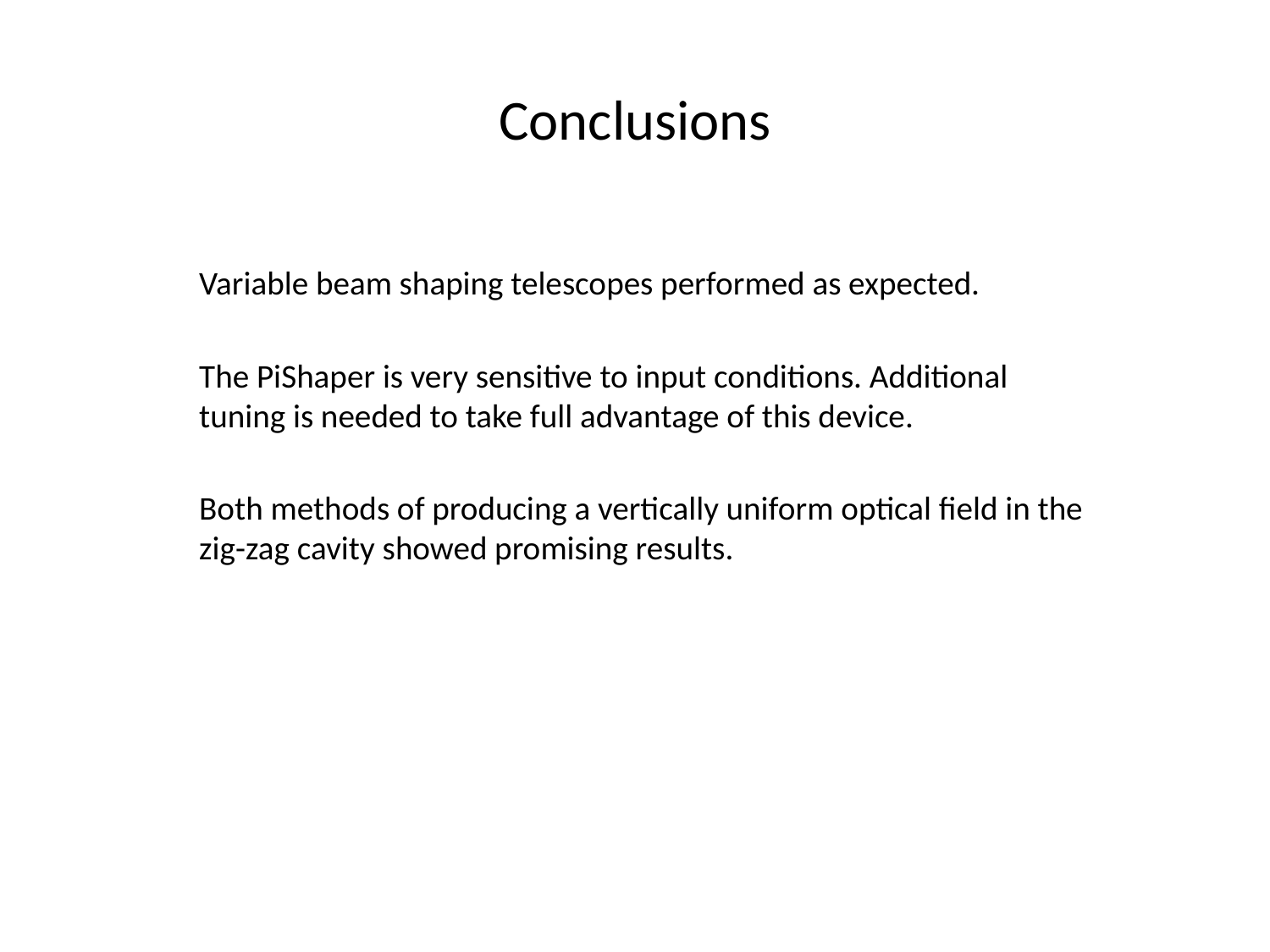

# Conclusions
Variable beam shaping telescopes performed as expected.

The PiShaper is very sensitive to input conditions. Additional tuning is needed to take full advantage of this device.

Both methods of producing a vertically uniform optical field in the zig-zag cavity showed promising results.